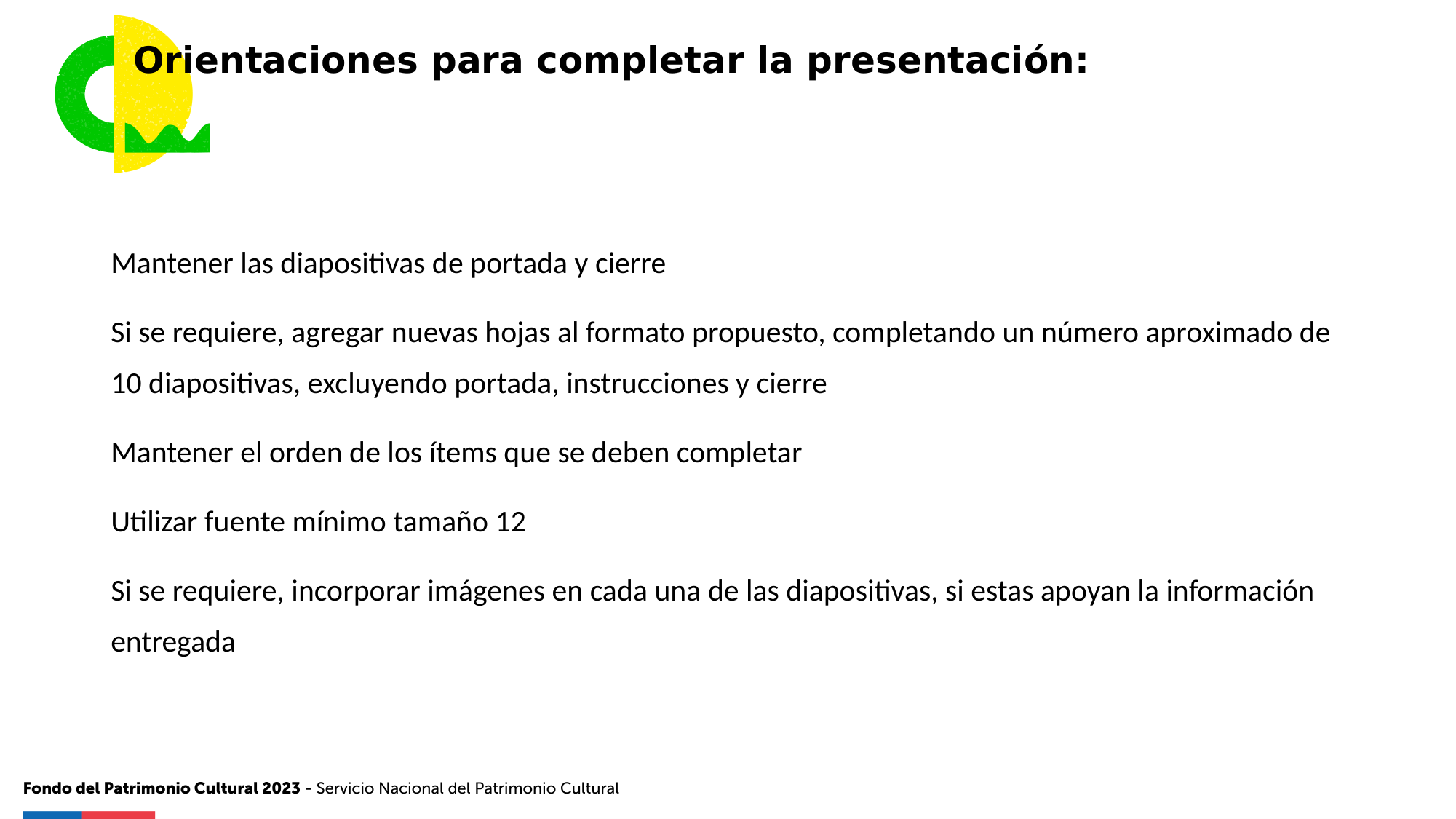

Orientaciones para completar la presentación:

Mantener las diapositivas de portada y cierre
Si se requiere, agregar nuevas hojas al formato propuesto, completando un número aproximado de 10 diapositivas, excluyendo portada, instrucciones y cierre
Mantener el orden de los ítems que se deben completar
Utilizar fuente mínimo tamaño 12
Si se requiere, incorporar imágenes en cada una de las diapositivas, si estas apoyan la información entregada